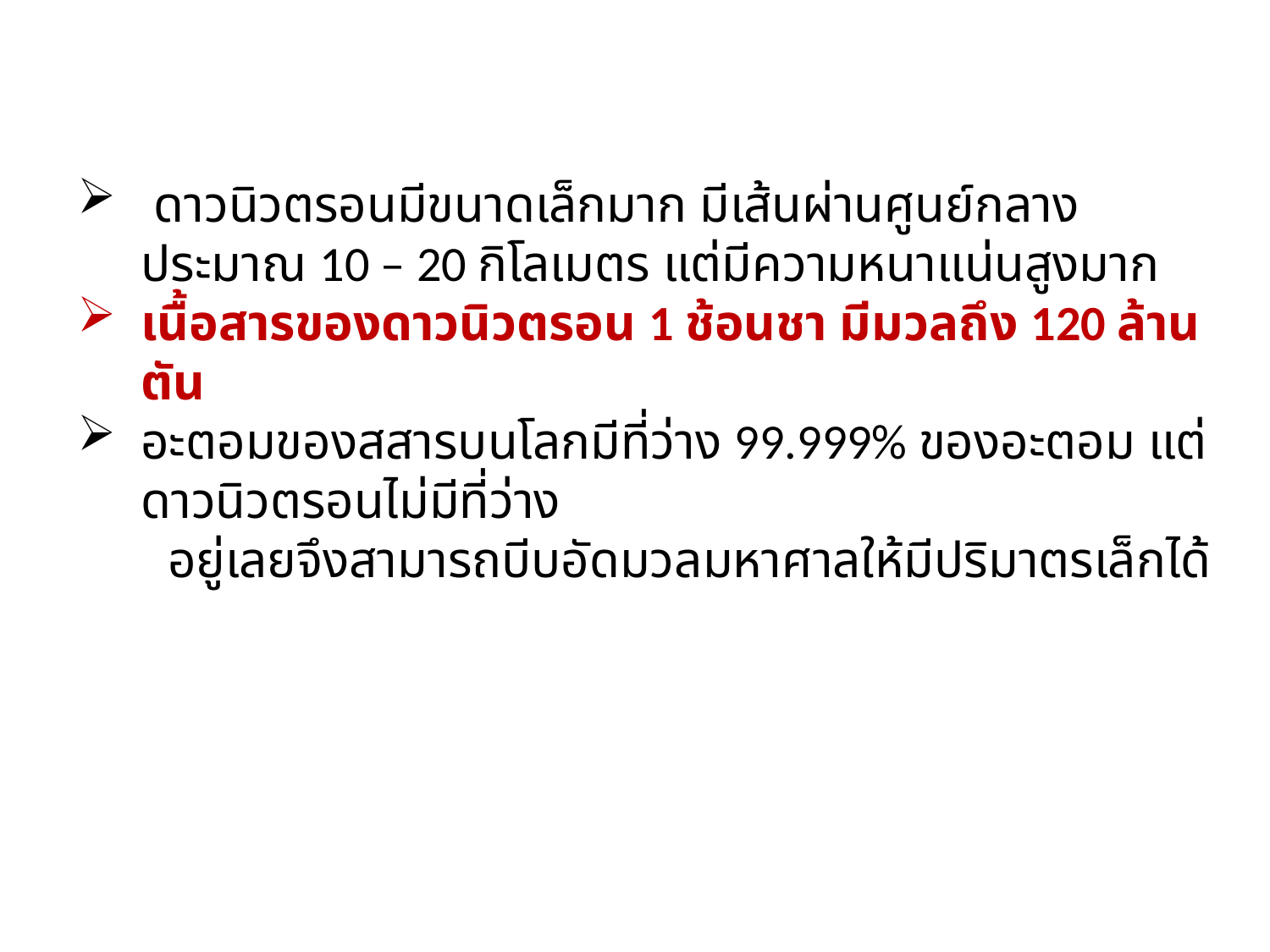

ดาวนิวตรอนมีขนาดเล็กมาก มีเส้นผ่านศูนย์กลางประมาณ 10 – 20 กิโลเมตร แต่มีความหนาแน่นสูงมาก
เนื้อสารของดาวนิวตรอน 1 ช้อนชา มีมวลถึง 120 ล้านตัน
อะตอมของสสารบนโลกมีที่ว่าง 99.999% ของอะตอม แต่ดาวนิวตรอนไม่มีที่ว่าง
       อยู่เลยจึงสามารถบีบอัดมวลมหาศาลให้มีปริมาตรเล็กได้